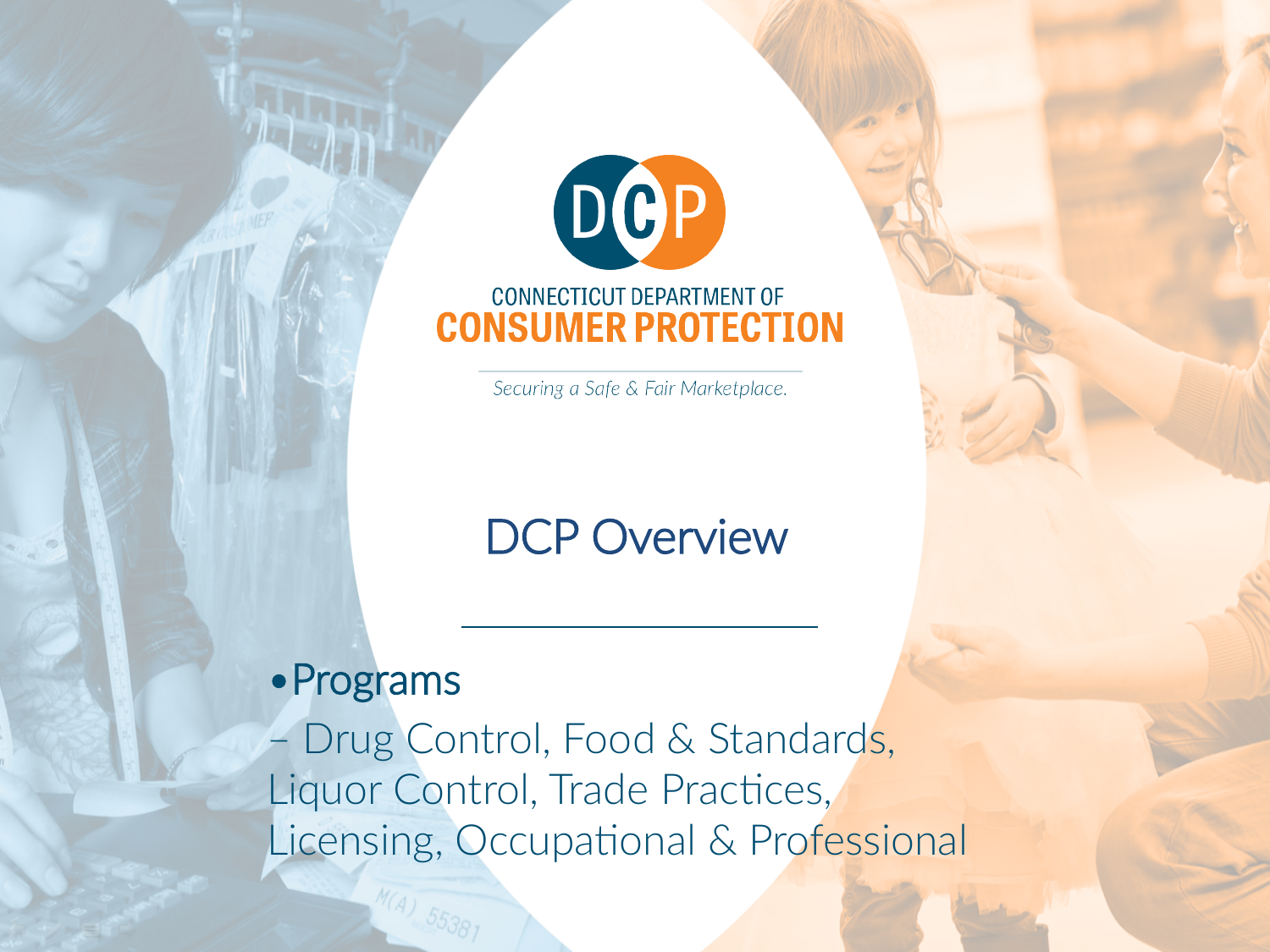

DCP Overview
•Programs
– Drug Control, Food & Standards, Liquor Control, Trade Practices, Licensing, Occupational & Professional